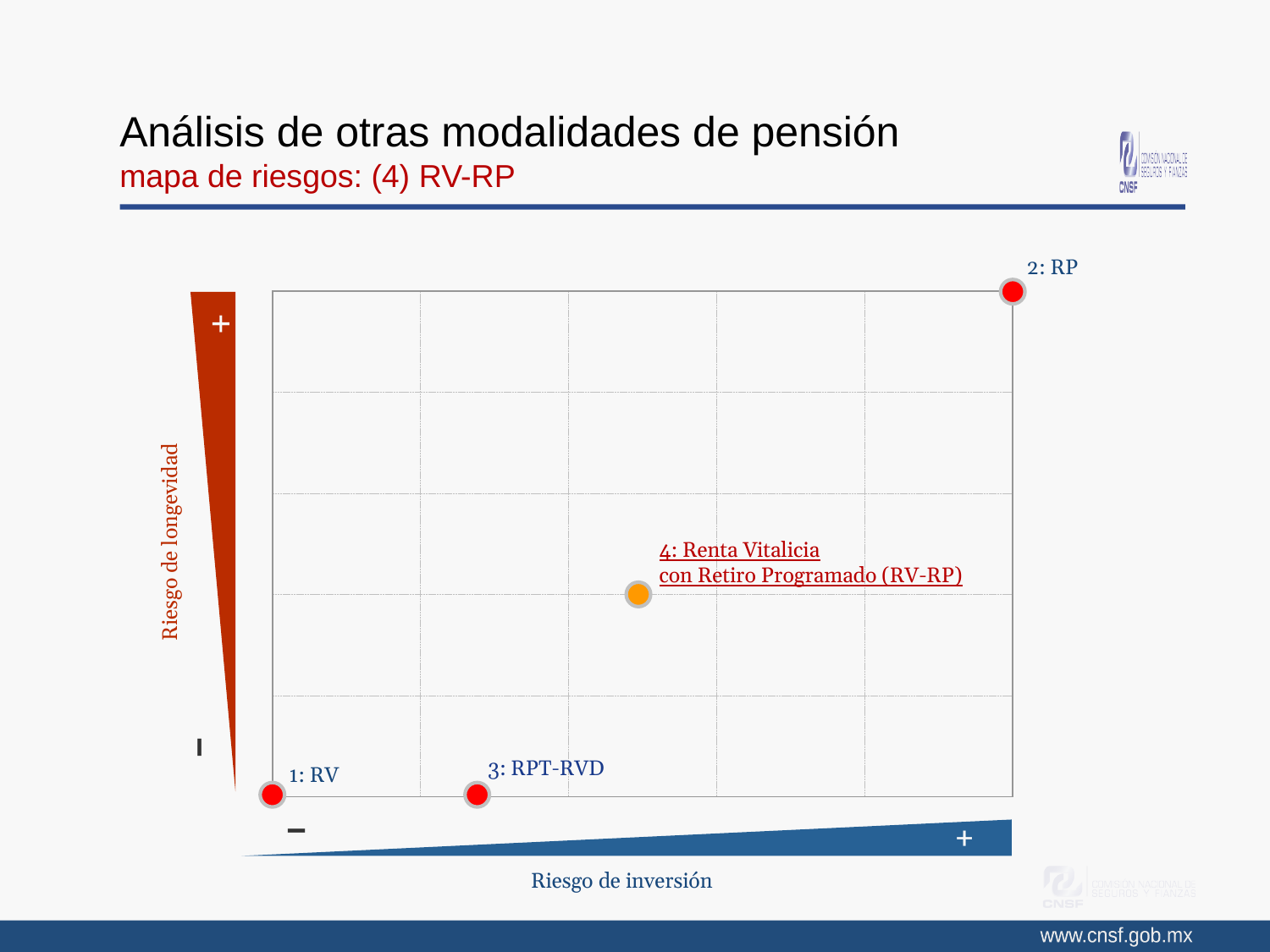

# Análisis de otras modalidades de pensión mapa de riesgos: (4) RV-RP

2: RP

+

Riesgo de longevidad

  -
   -

+

Riesgo de inversión
4: Renta Vitalicia
con Retiro Programado (RV-RP)

3: RPT-RVD

 1: RV